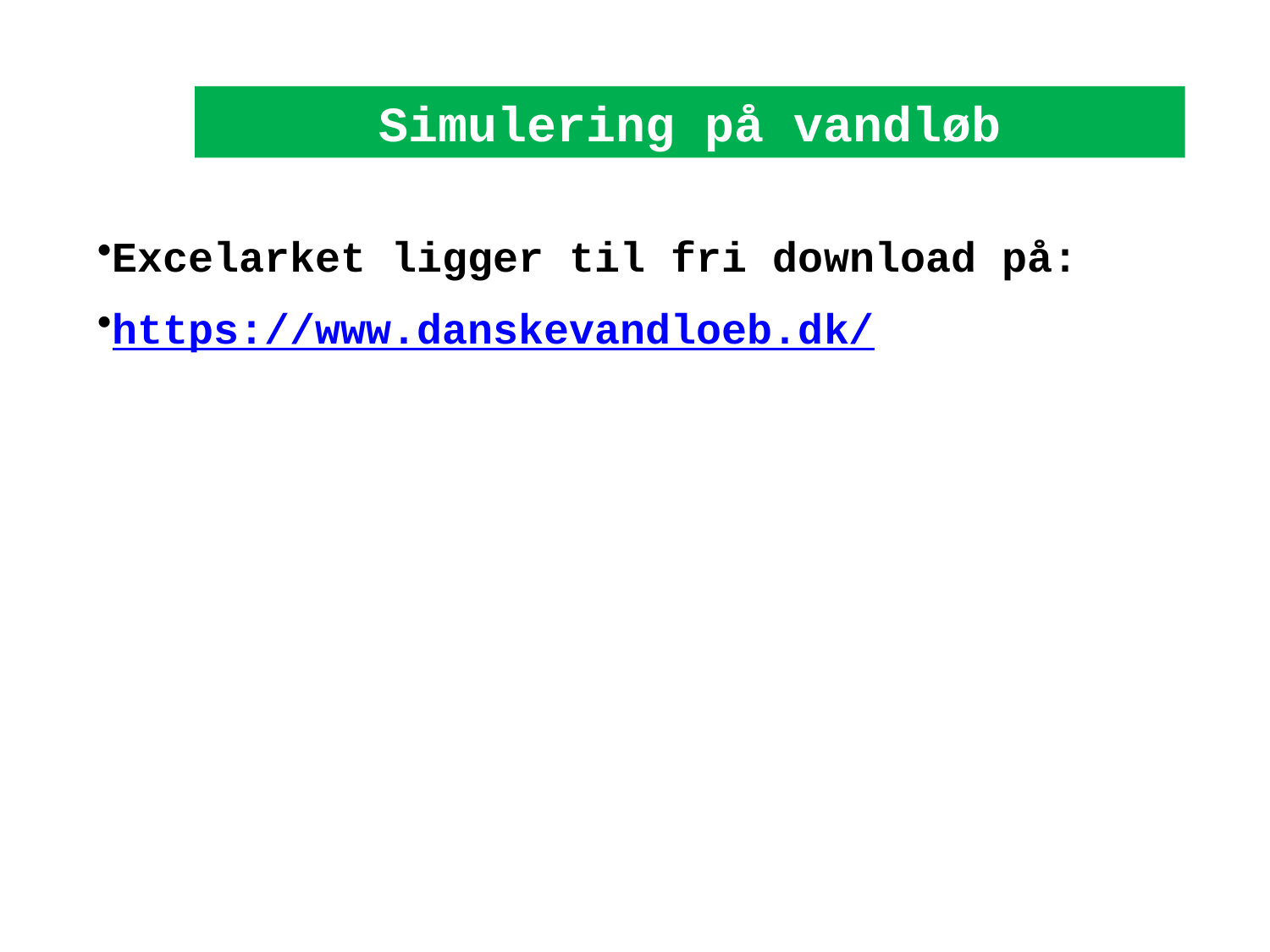

Simulering på vandløb
Excelarket ligger til fri download på:
https://www.danskevandloeb.dk/